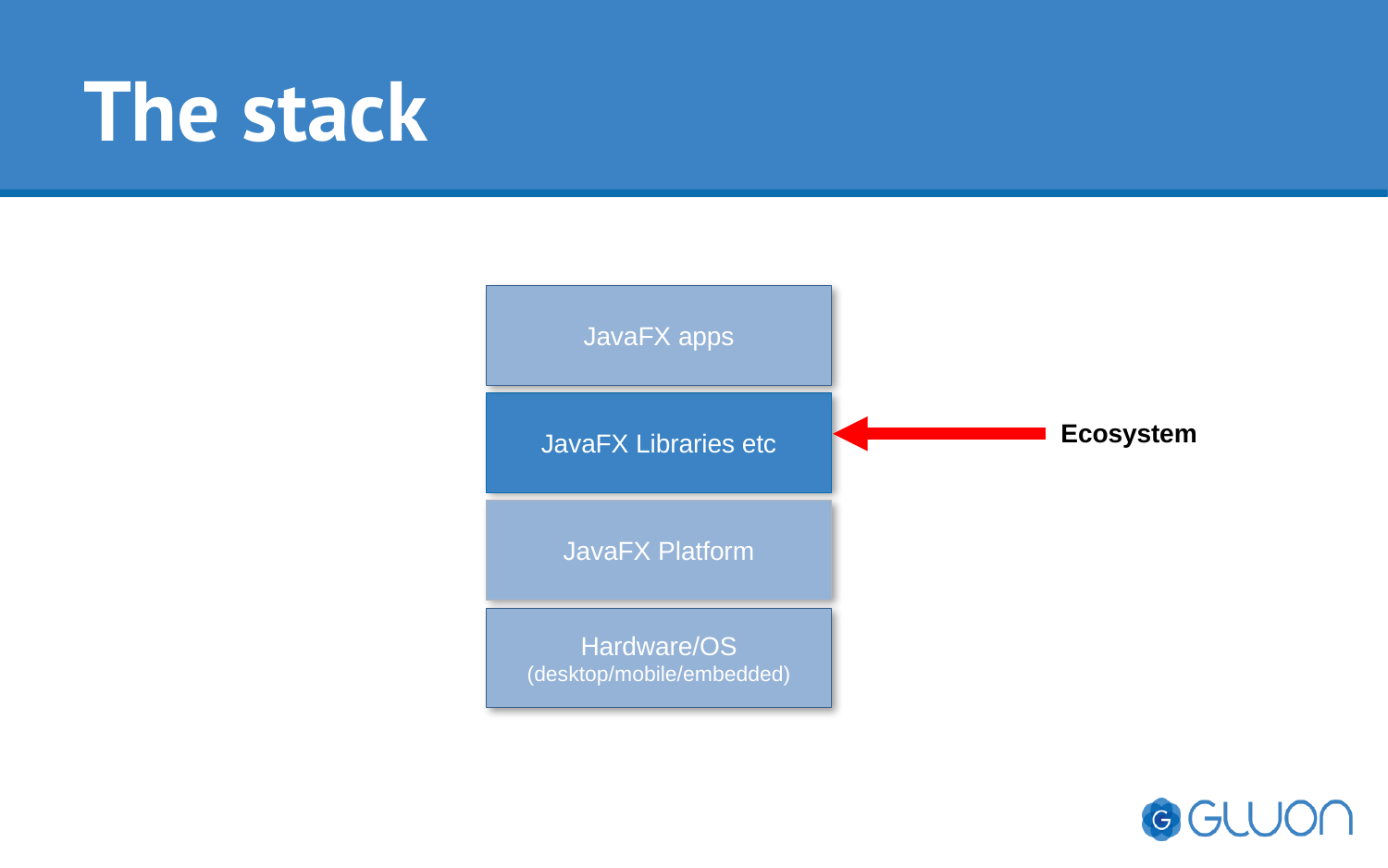

# The stack
JavaFX apps
JavaFX Libraries etc
Ecosystem
JavaFX Platform
Hardware/OS (desktop/mobile/embedded)